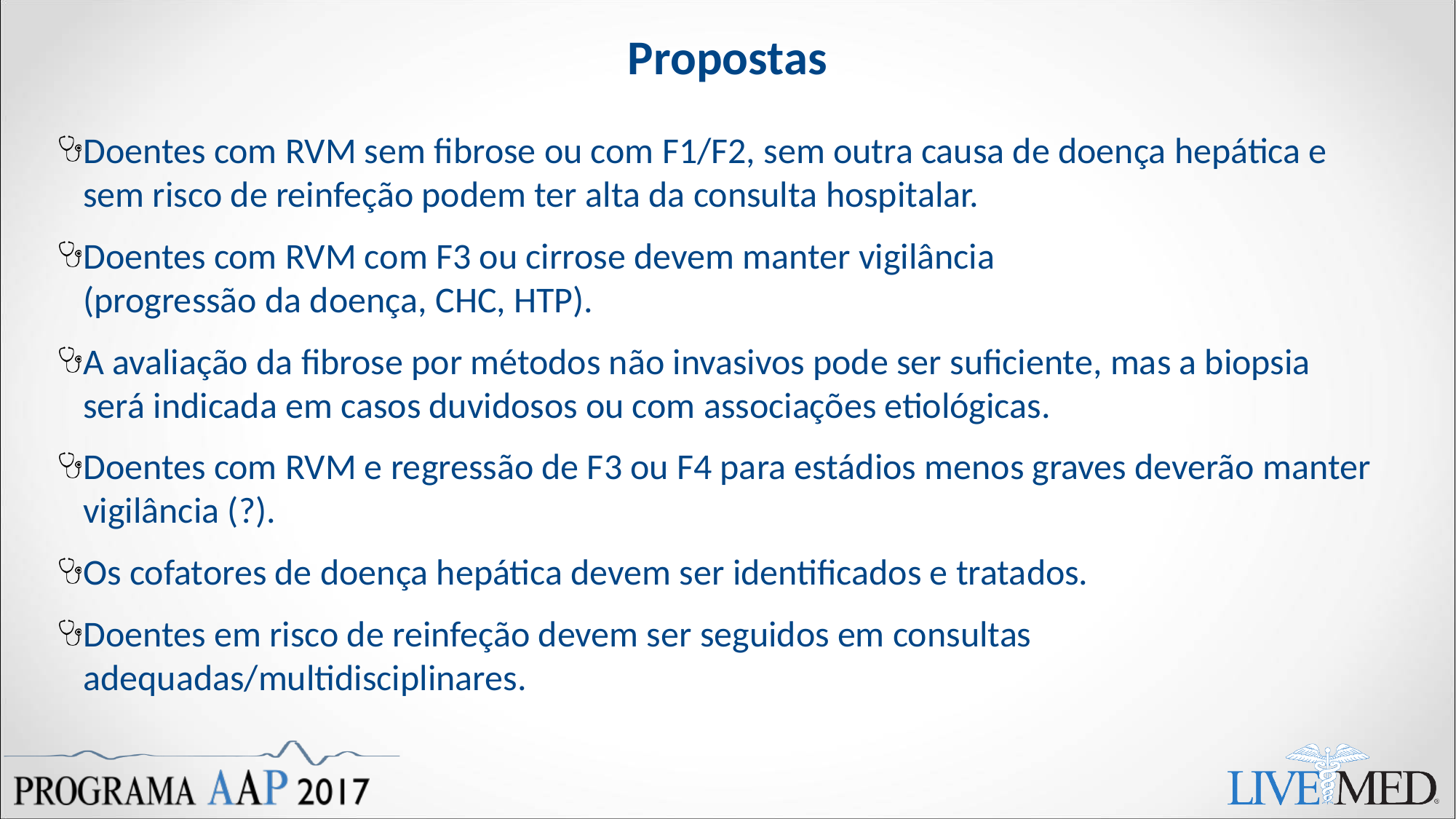

# Propostas
Doentes com RVM sem fibrose ou com F1/F2, sem outra causa de doença hepática e sem risco de reinfeção podem ter alta da consulta hospitalar.
Doentes com RVM com F3 ou cirrose devem manter vigilância
(progressão da doença, CHC, HTP).
A avaliação da fibrose por métodos não invasivos pode ser suficiente, mas a biopsia será indicada em casos duvidosos ou com associações etiológicas.
Doentes com RVM e regressão de F3 ou F4 para estádios menos graves deverão manter vigilância (?).
Os cofatores de doença hepática devem ser identificados e tratados.
Doentes em risco de reinfeção devem ser seguidos em consultas adequadas/multidisciplinares.